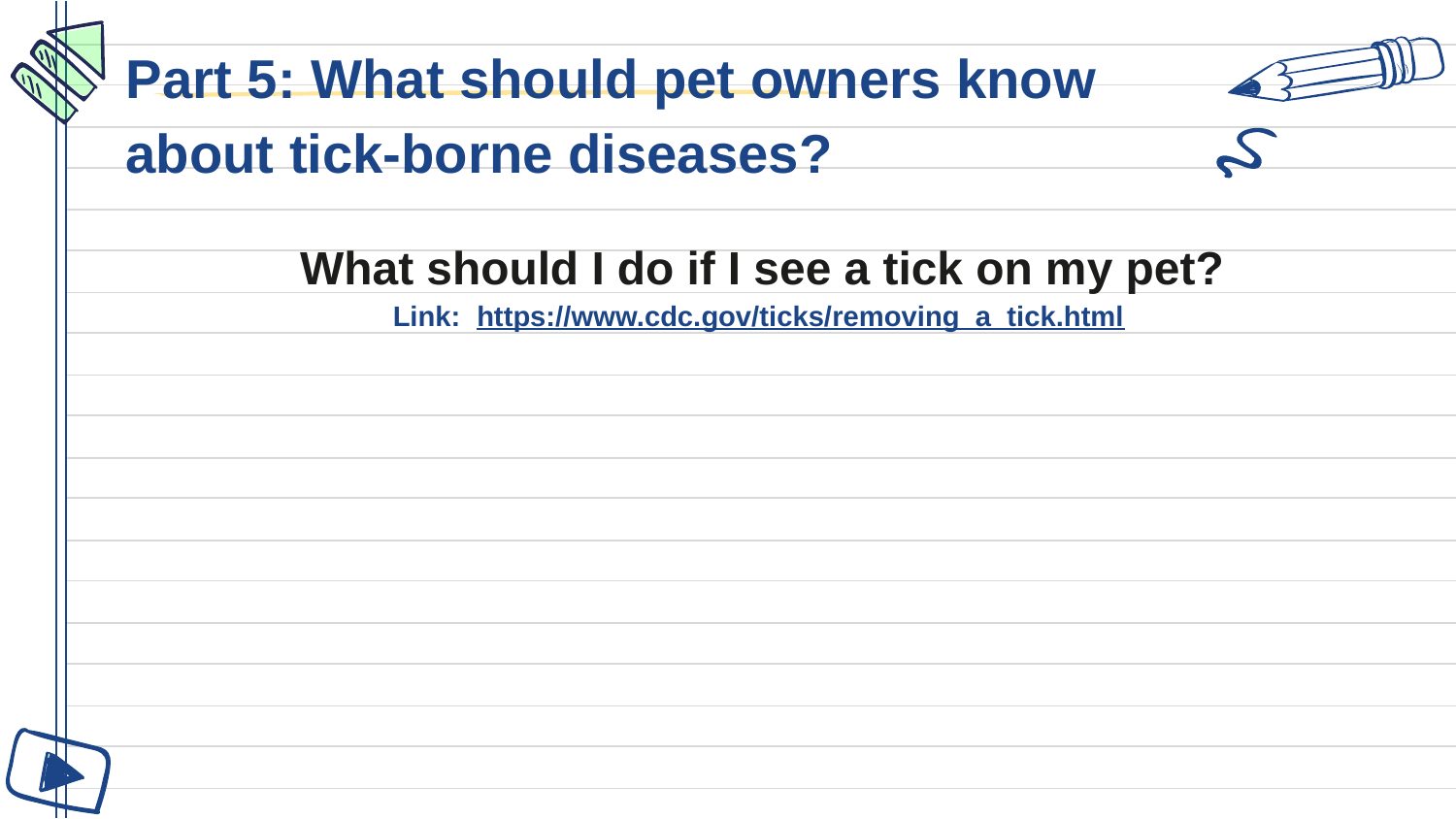

Part 5: What should pet owners know about tick-borne diseases?

# What should I do if I see a tick on my pet?
Link:  https://www.cdc.gov/ticks/removing_a_tick.html